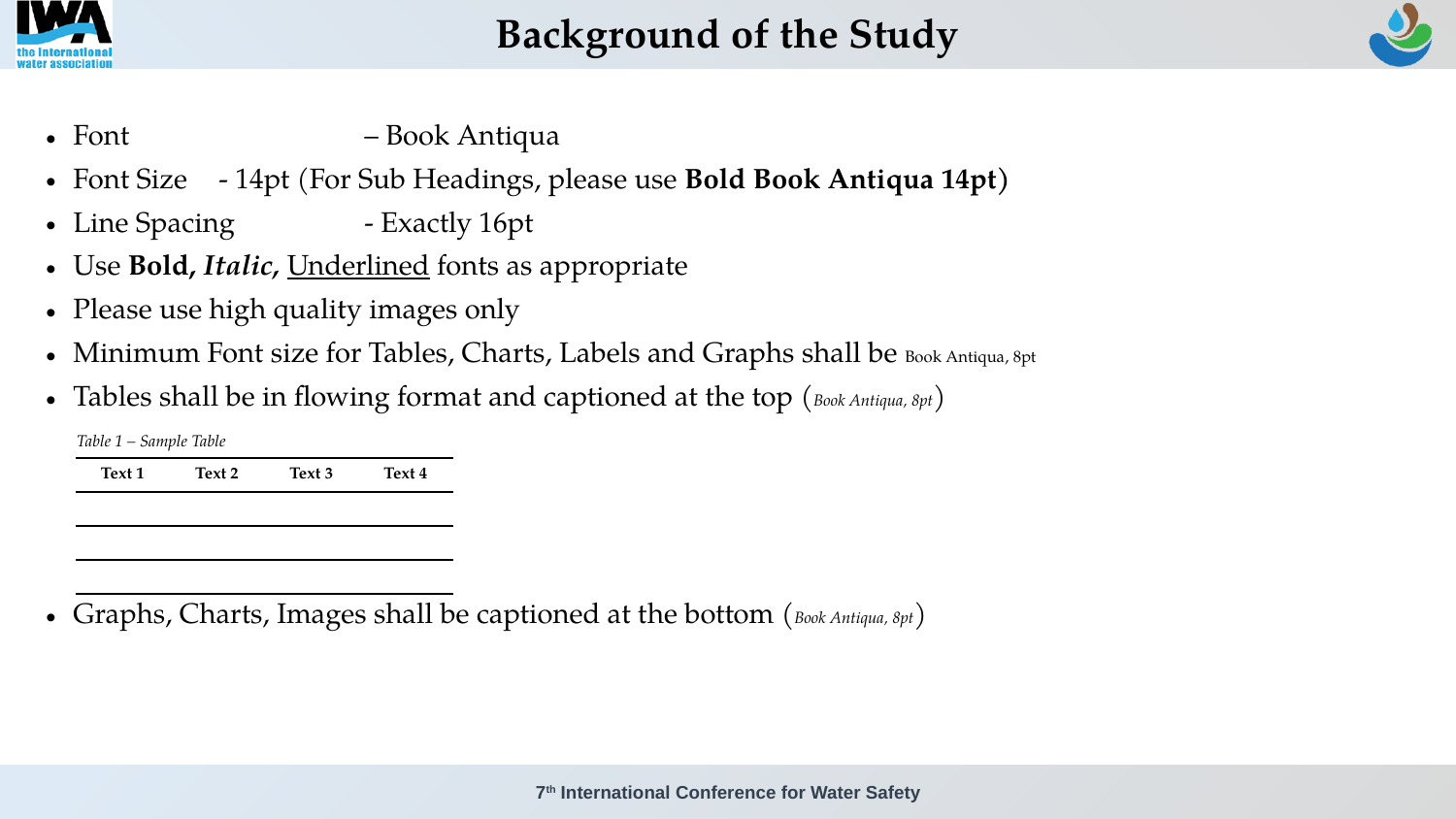

Background of the Study
Font 		– Book Antiqua
Font Size	- 14pt (For Sub Headings, please use Bold Book Antiqua 14pt)
Line Spacing	- Exactly 16pt
Use Bold, Italic, Underlined fonts as appropriate
Please use high quality images only
Minimum Font size for Tables, Charts, Labels and Graphs shall be Book Antiqua, 8pt
Tables shall be in flowing format and captioned at the top (Book Antiqua, 8pt)

Graphs, Charts, Images shall be captioned at the bottom (Book Antiqua, 8pt)

Table 1 – Sample Table
| Text 1 | Text 2 | Text 3 | Text 4 |
| --- | --- | --- | --- |
|  |  |  |  |
|  |  |  |  |
|  |  |  |  |